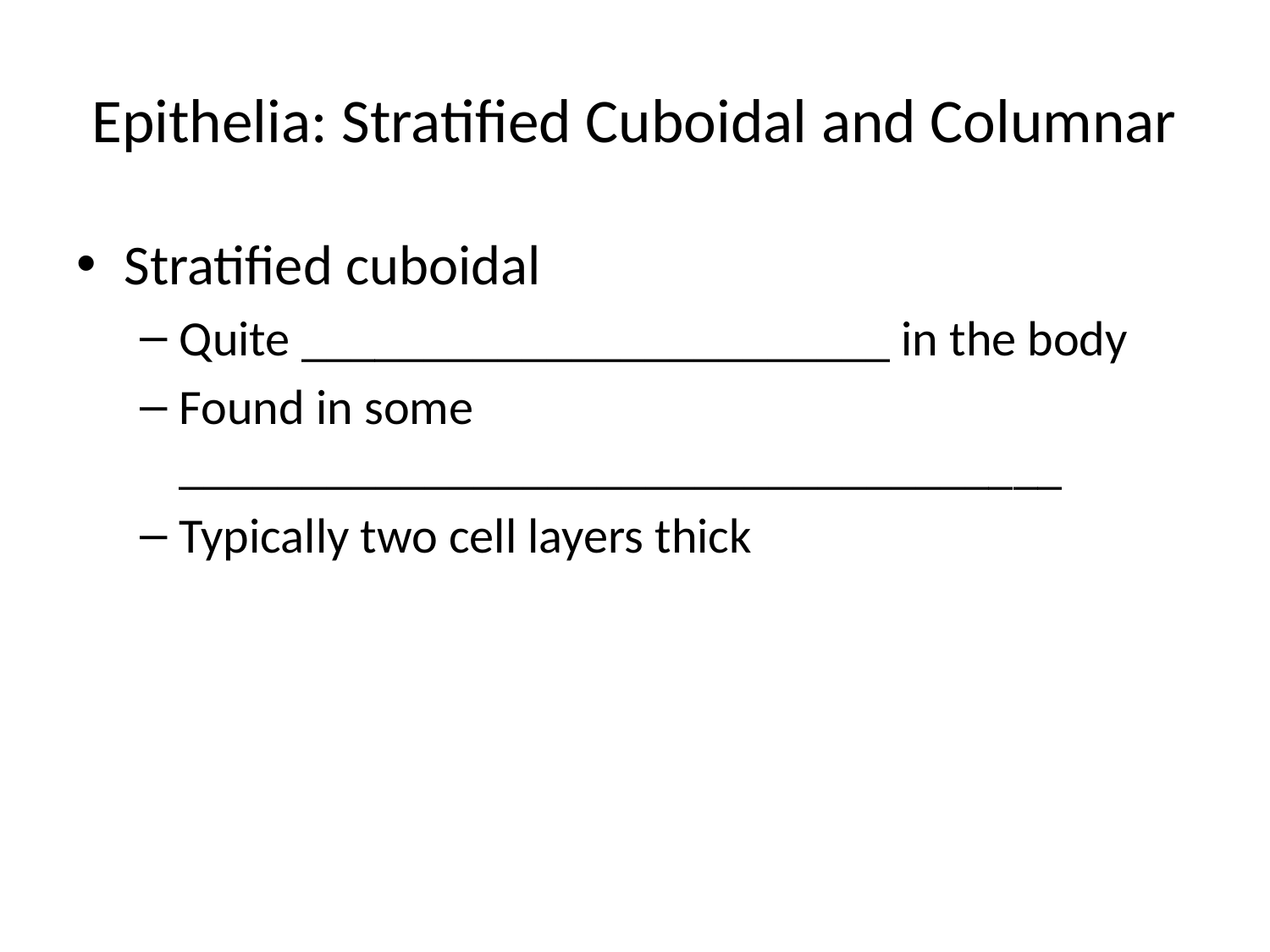

# Epithelia: Stratified Cuboidal and Columnar
Stratified cuboidal
Quite ________________________ in the body
Found in some ____________________________________
Typically two cell layers thick